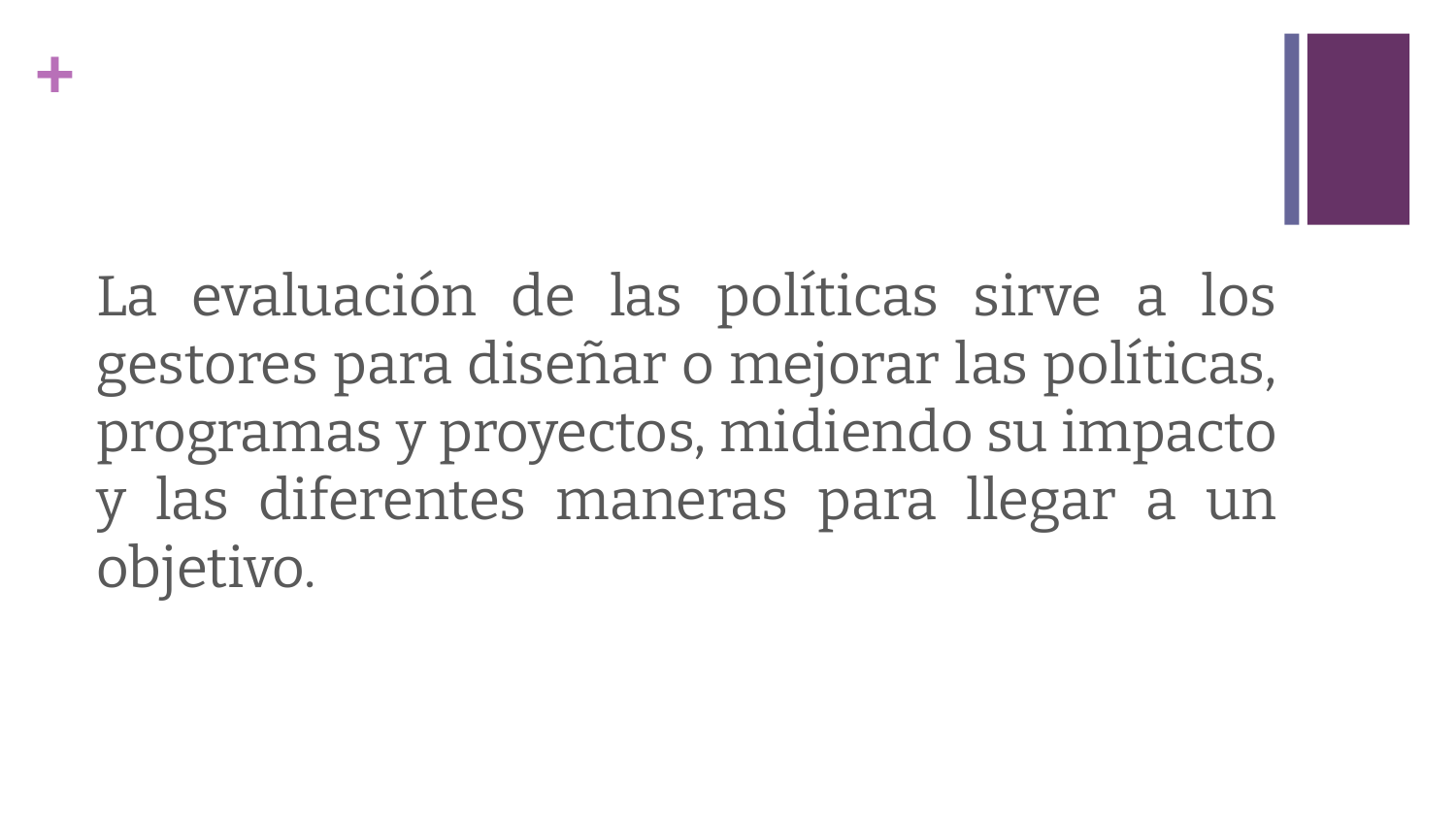

La evaluación de las políticas sirve a los gestores para diseñar o mejorar las políticas, programas y proyectos, midiendo su impacto y las diferentes maneras para llegar a un objetivo.